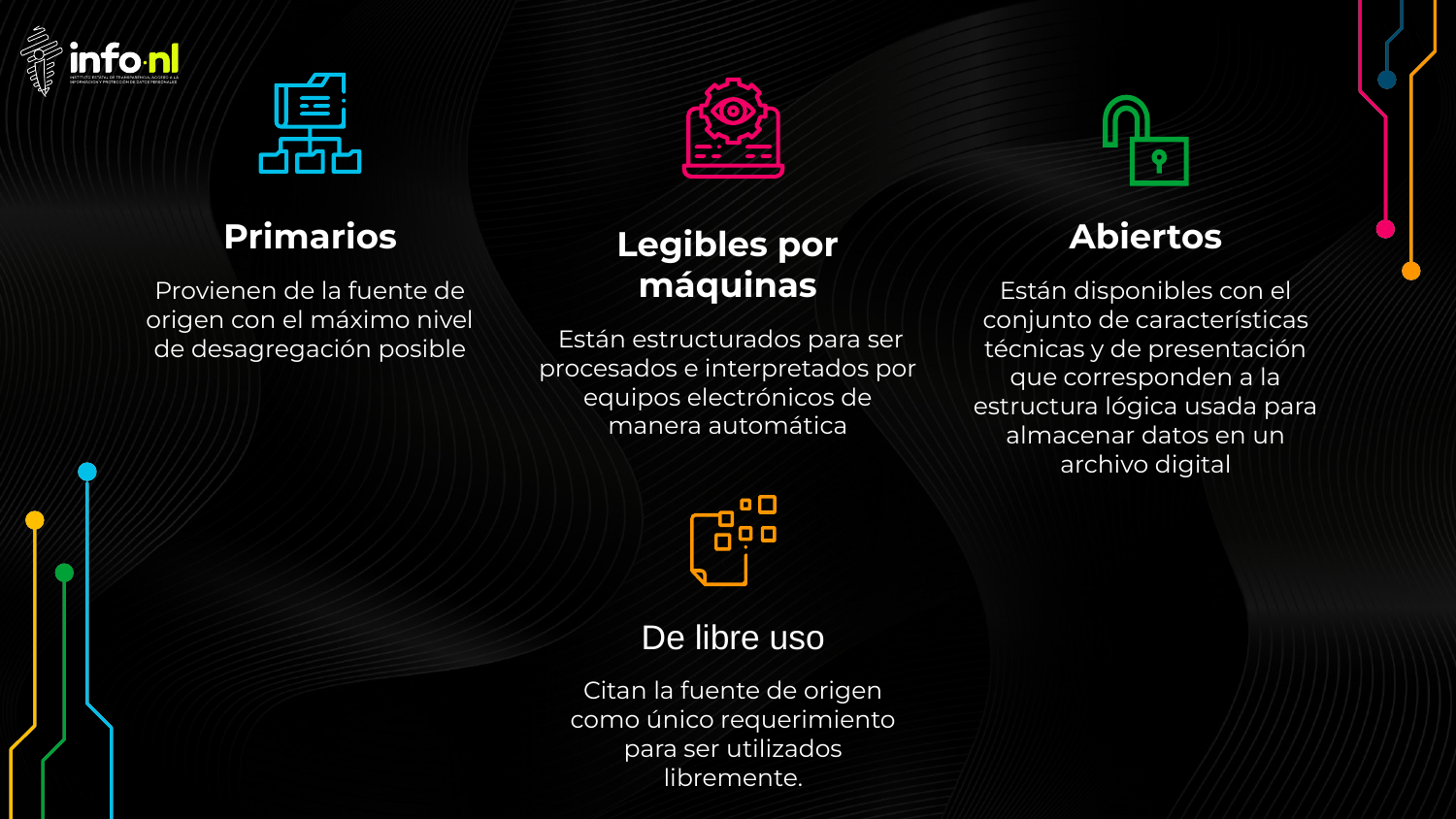

Abiertos
Primarios
Legibles por máquinas
Provienen de la fuente de origen con el máximo nivel de desagregación posible
Están disponibles con el conjunto de características técnicas y de presentación que corresponden a la estructura lógica usada para almacenar datos en un archivo digital
 Están estructurados para ser procesados e interpretados por equipos electrónicos de manera automática

De libre uso
Citan la fuente de origen como único requerimiento para ser utilizados libremente.